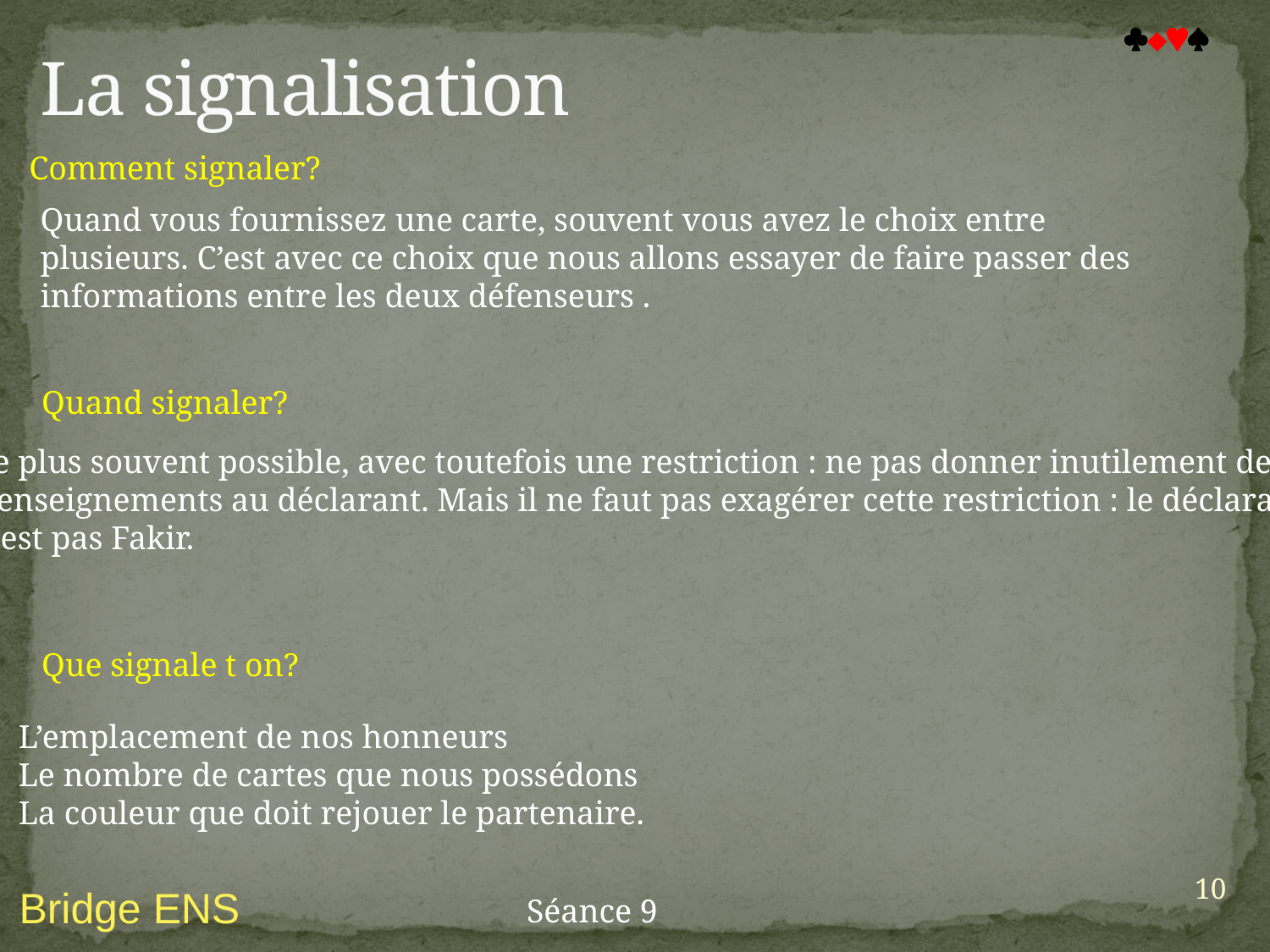

# La signalisation
♣♦♥♠
Comment signaler?
Quand vous fournissez une carte, souvent vous avez le choix entre plusieurs. C’est avec ce choix que nous allons essayer de faire passer des informations entre les deux défenseurs .

Quand signaler?
Le plus souvent possible, avec toutefois une restriction : ne pas donner inutilement des
 renseignements au déclarant. Mais il ne faut pas exagérer cette restriction : le déclarant
n’est pas Fakir.
Que signale t on?
L’emplacement de nos honneurs
Le nombre de cartes que nous possédons
La couleur que doit rejouer le partenaire.
10
Bridge ENS
Séance 9